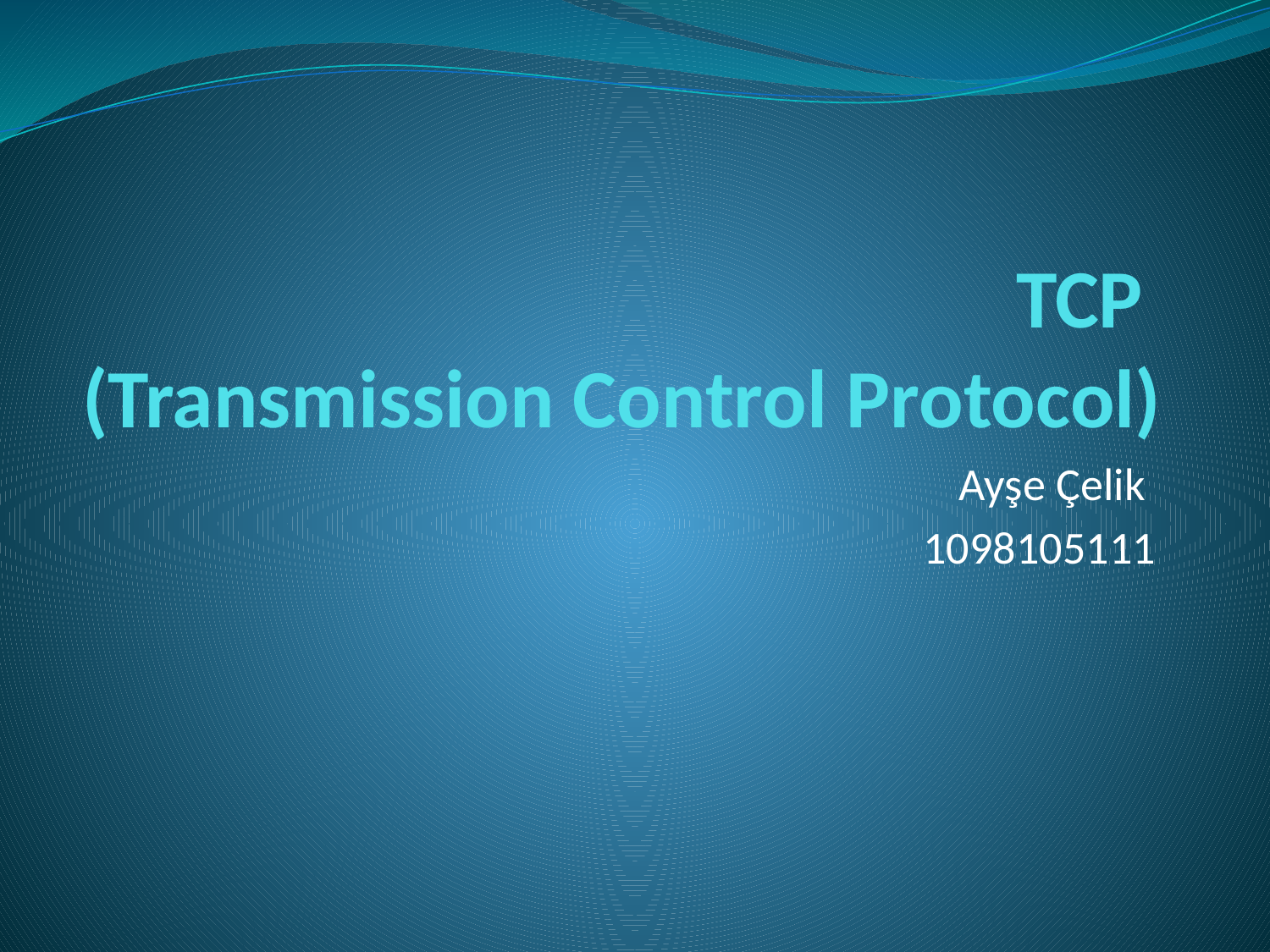

# TCP (Transmission Control Protocol)
Ayşe Çelik
1098105111